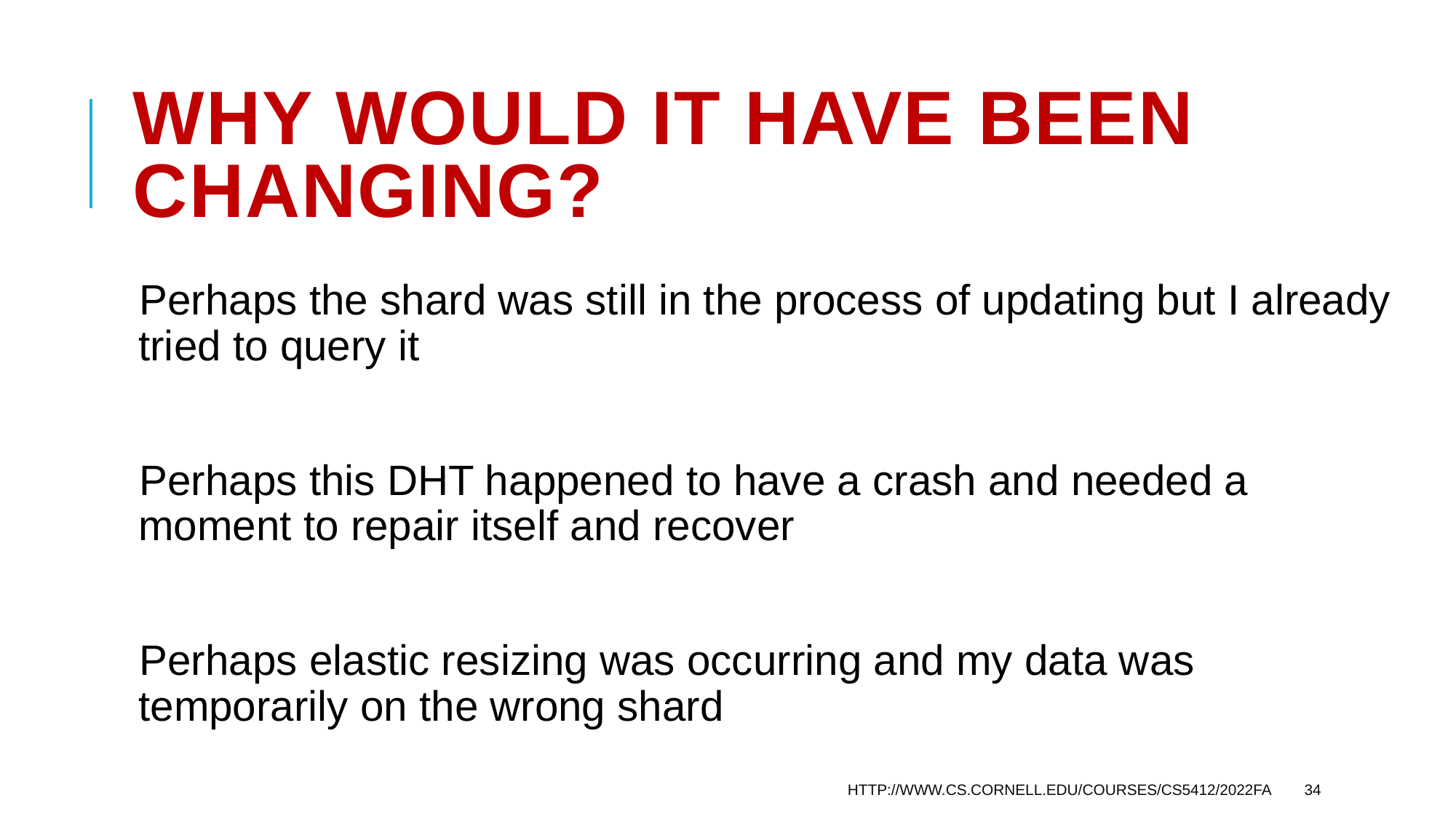

# Why would it have been changing?
Perhaps the shard was still in the process of updating but I already tried to query it

Perhaps this DHT happened to have a crash and needed a moment to repair itself and recover

Perhaps elastic resizing was occurring and my data was temporarily on the wrong shard
http://www.cs.cornell.edu/courses/cs5412/2022fa
34